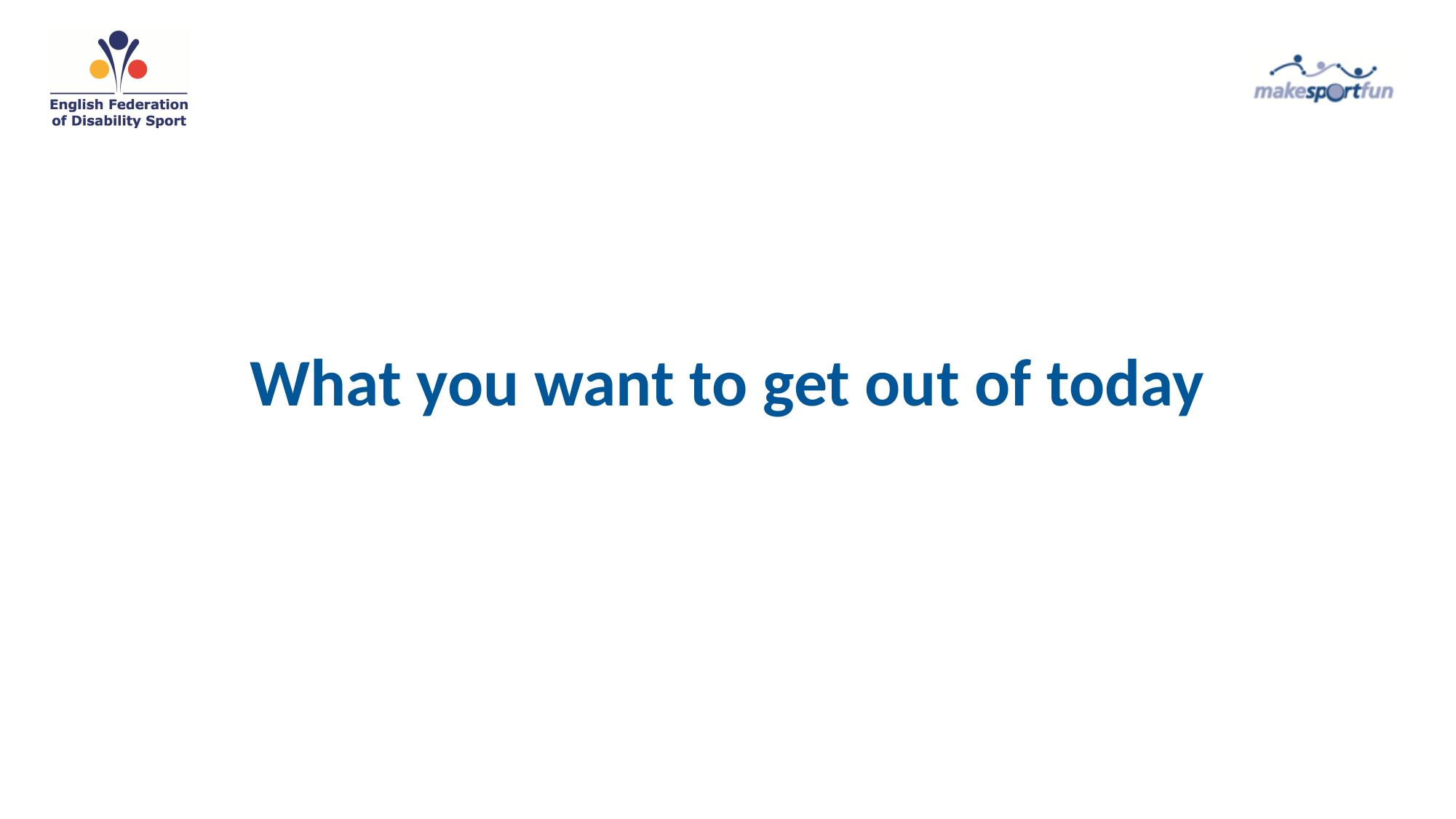

# What you want to get out of today